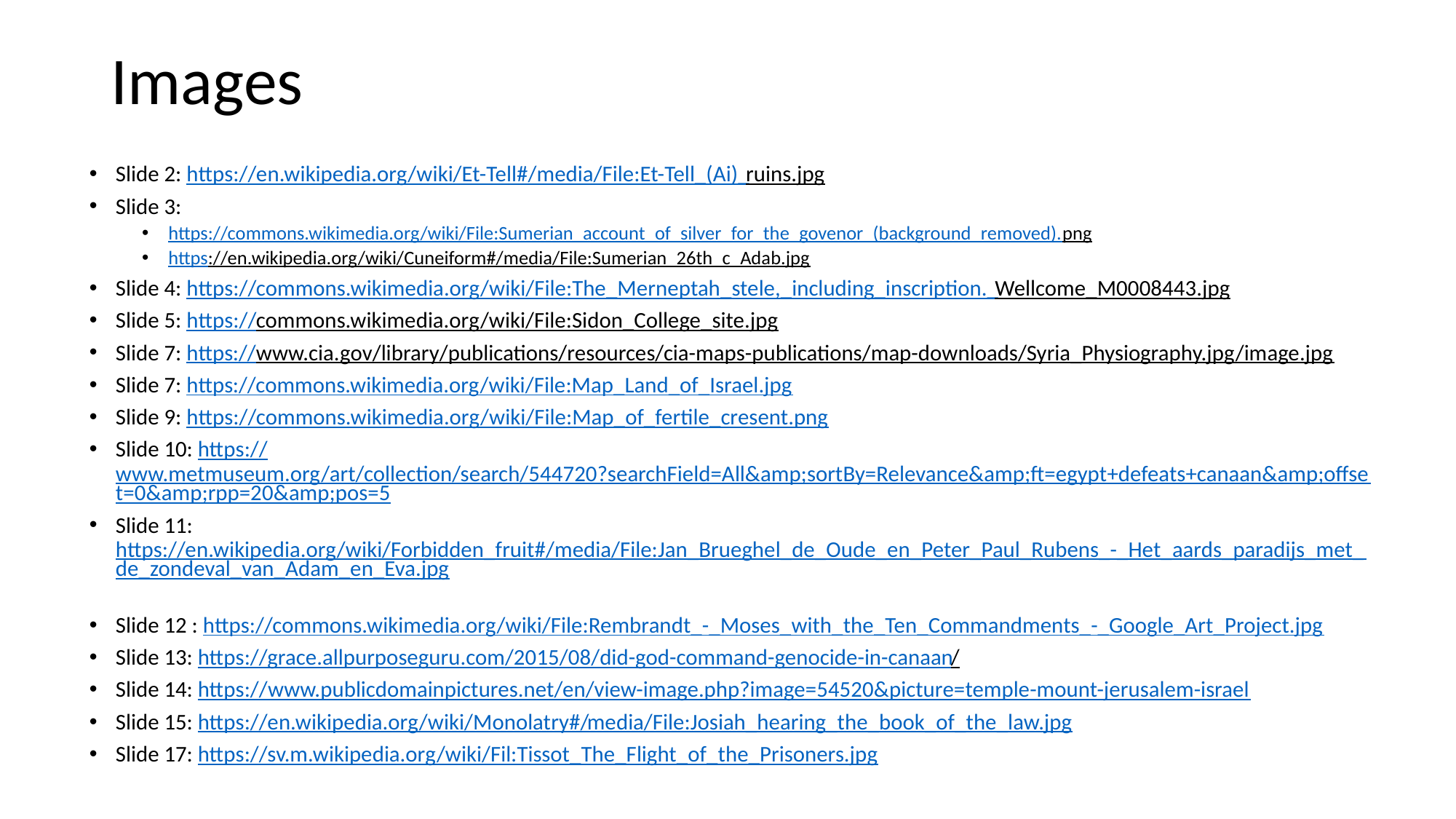

# Images
Slide 2: https://en.wikipedia.org/wiki/Et-Tell#/media/File:Et-Tell_(Ai)_ruins.jpg
Slide 3:
https://commons.wikimedia.org/wiki/File:Sumerian_account_of_silver_for_the_govenor_(background_removed).png
https://en.wikipedia.org/wiki/Cuneiform#/media/File:Sumerian_26th_c_Adab.jpg
Slide 4: https://commons.wikimedia.org/wiki/File:The_Merneptah_stele,_including_inscription._Wellcome_M0008443.jpg
Slide 5: https://commons.wikimedia.org/wiki/File:Sidon_College_site.jpg
Slide 7: https://www.cia.gov/library/publications/resources/cia-maps-publications/map-downloads/Syria_Physiography.jpg/image.jpg
Slide 7: https://commons.wikimedia.org/wiki/File:Map_Land_of_Israel.jpg
Slide 9: https://commons.wikimedia.org/wiki/File:Map_of_fertile_cresent.png
Slide 10: https://www.metmuseum.org/art/collection/search/544720?searchField=All&amp;sortBy=Relevance&amp;ft=egypt+defeats+canaan&amp;offset=0&amp;rpp=20&amp;pos=5
Slide 11: https://en.wikipedia.org/wiki/Forbidden_fruit#/media/File:Jan_Brueghel_de_Oude_en_Peter_Paul_Rubens_-_Het_aards_paradijs_met_de_zondeval_van_Adam_en_Eva.jpg
Slide 12 : https://commons.wikimedia.org/wiki/File:Rembrandt_-_Moses_with_the_Ten_Commandments_-_Google_Art_Project.jpg
Slide 13: https://grace.allpurposeguru.com/2015/08/did-god-command-genocide-in-canaan/
Slide 14: https://www.publicdomainpictures.net/en/view-image.php?image=54520&picture=temple-mount-jerusalem-israel
Slide 15: https://en.wikipedia.org/wiki/Monolatry#/media/File:Josiah_hearing_the_book_of_the_law.jpg
Slide 17: https://sv.m.wikipedia.org/wiki/Fil:Tissot_The_Flight_of_the_Prisoners.jpg